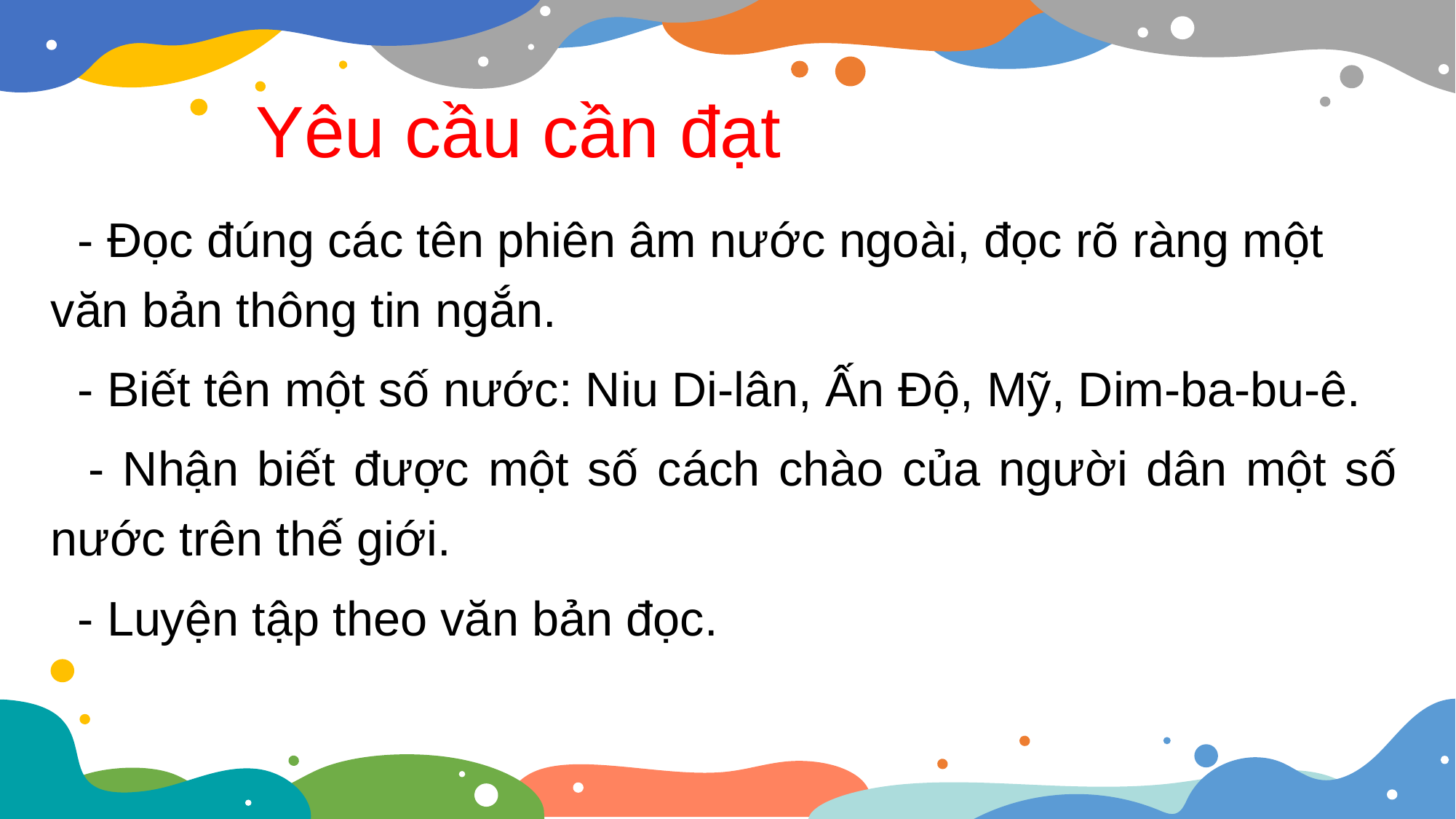

Yêu cầu cần đạt
  - Đọc đúng các tên phiên âm nước ngoài, đọc rõ ràng một văn bản thông tin ngắn.
  - Biết tên một số nước: Niu Di-lân, Ấn Độ, Mỹ, Dim-ba-bu-ê.
  - Nhận biết được một số cách chào của người dân một số nước trên thế giới.
  - Luyện tập theo văn bản đọc.